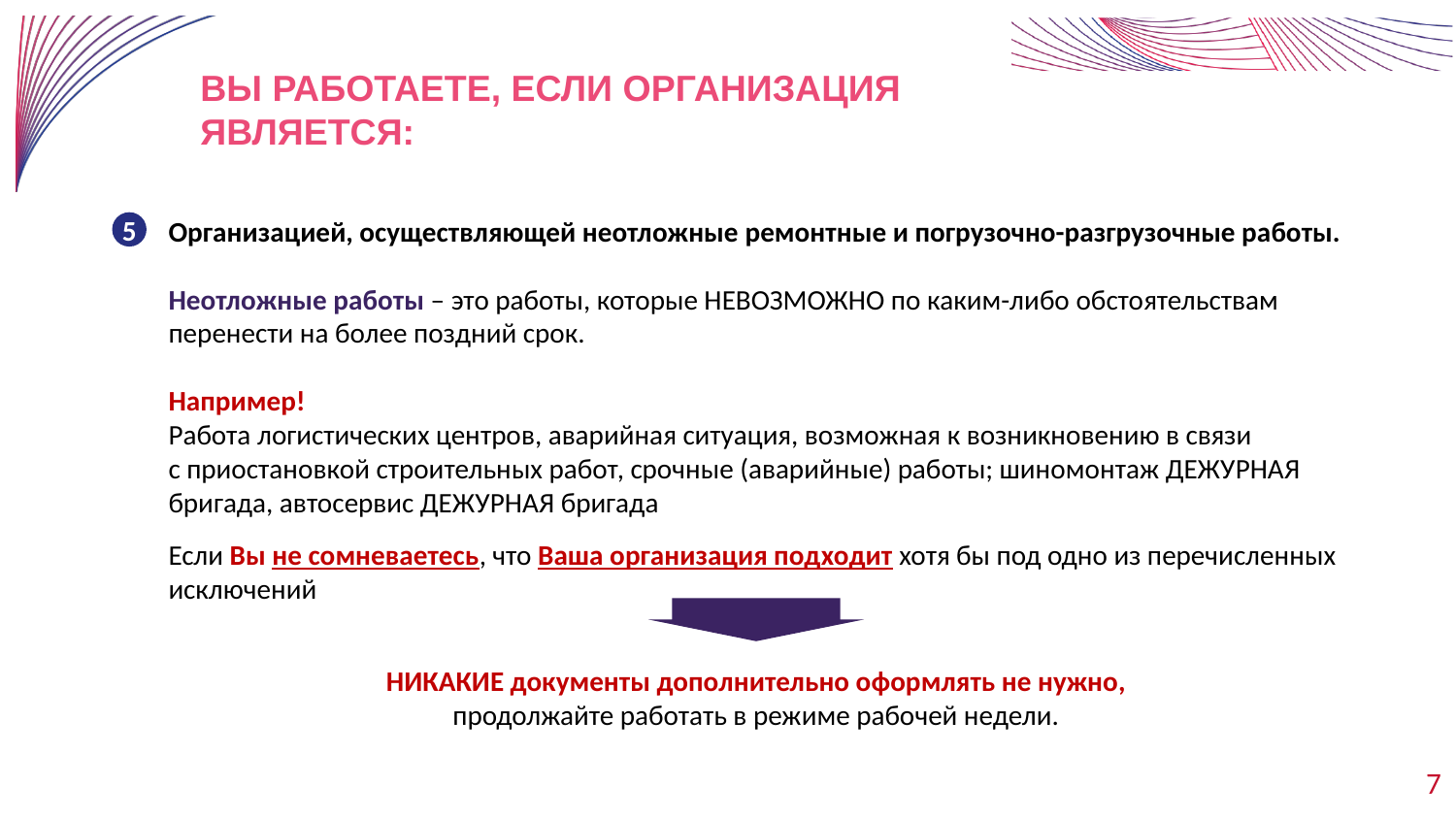

# Вы РАБОТАЕТЕ, Если организация является:
5
Организацией, осуществляющей неотложные ремонтные и погрузочно-разгрузочные работы.

Неотложные работы – это работы, которые НЕВОЗМОЖНО по каким-либо обстоятельствам перенести на более поздний срок.

Например!
Работа логистических центров, аварийная ситуация, возможная к возникновению в связи
с приостановкой строительных работ, срочные (аварийные) работы; шиномонтаж ДЕЖУРНАЯ бригада, автосервис ДЕЖУРНАЯ бригада

Если Вы не сомневаетесь, что Ваша организация подходит хотя бы под одно из перечисленных исключений
НИКАКИЕ документы дополнительно оформлять не нужно,
продолжайте работать в режиме рабочей недели.
7